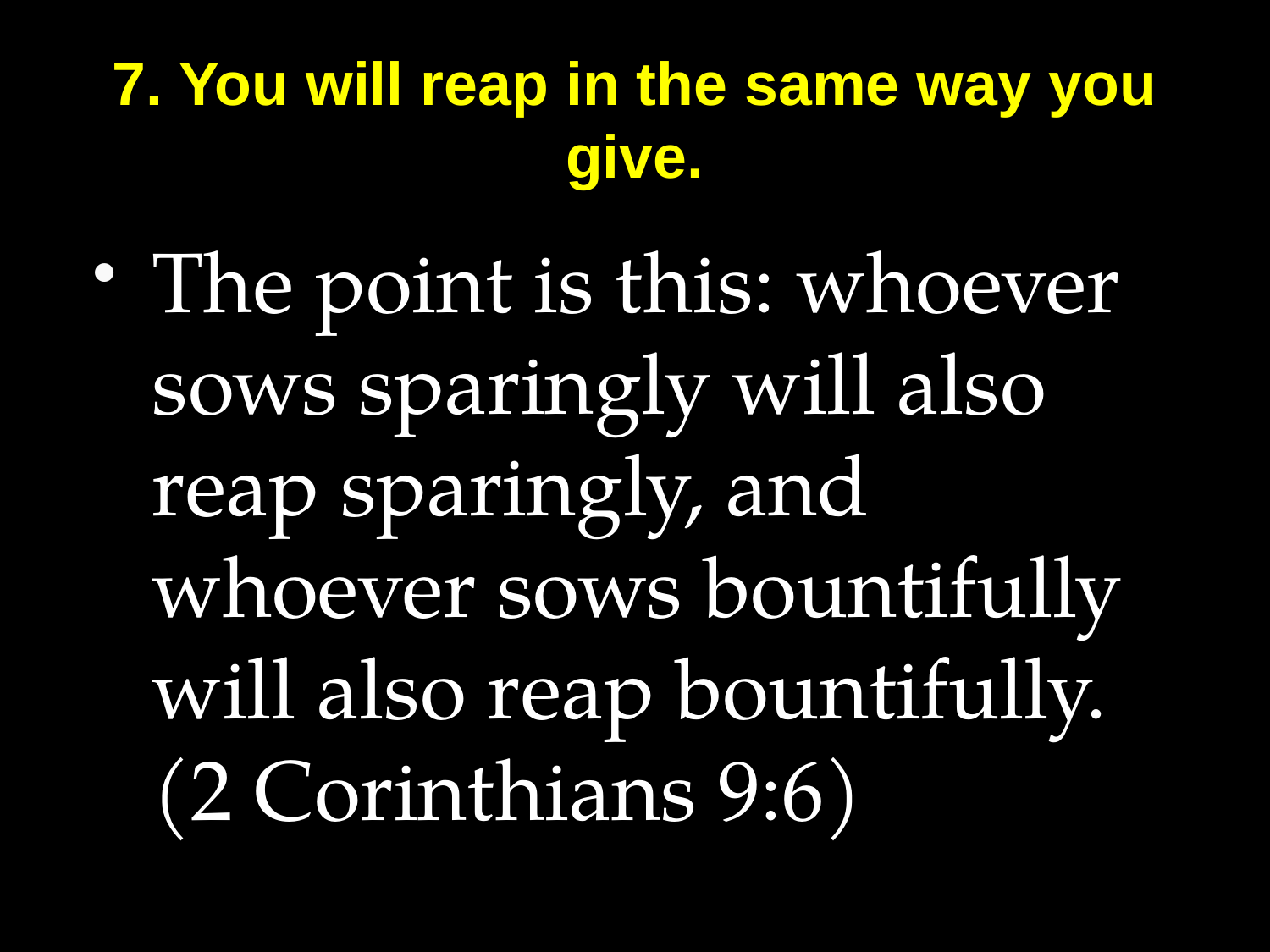

# 7. You will reap in the same way you give.
The point is this: whoever sows sparingly will also reap sparingly, and whoever sows bountifully will also reap bountifully. (2 Corinthians 9:6)